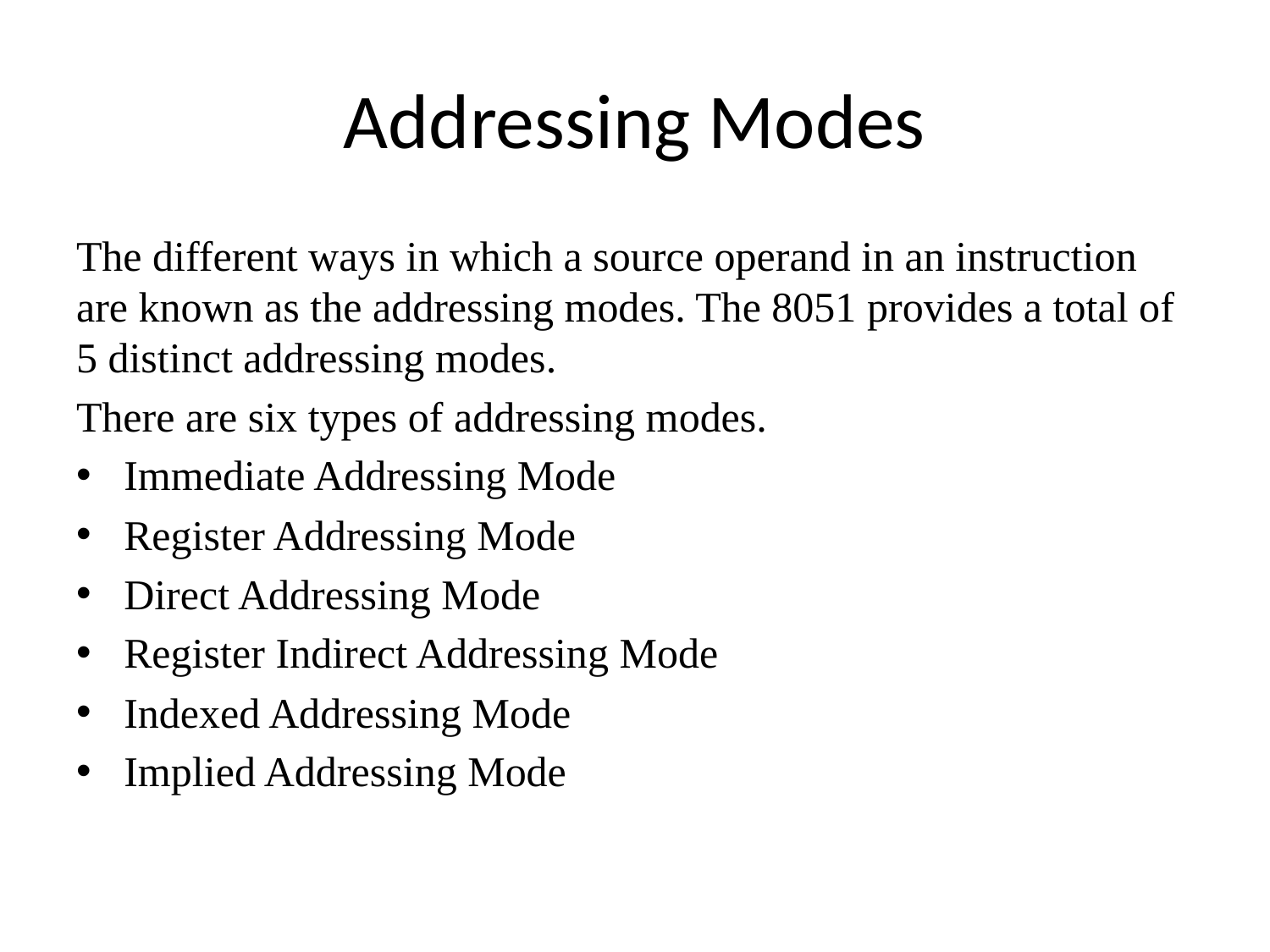

# Addressing Modes
The different ways in which a source operand in an instruction are known as the addressing modes. The 8051 provides a total of 5 distinct addressing modes.
There are six types of addressing modes.
Immediate Addressing Mode
Register Addressing Mode
Direct Addressing Mode
Register Indirect Addressing Mode
Indexed Addressing Mode
Implied Addressing Mode